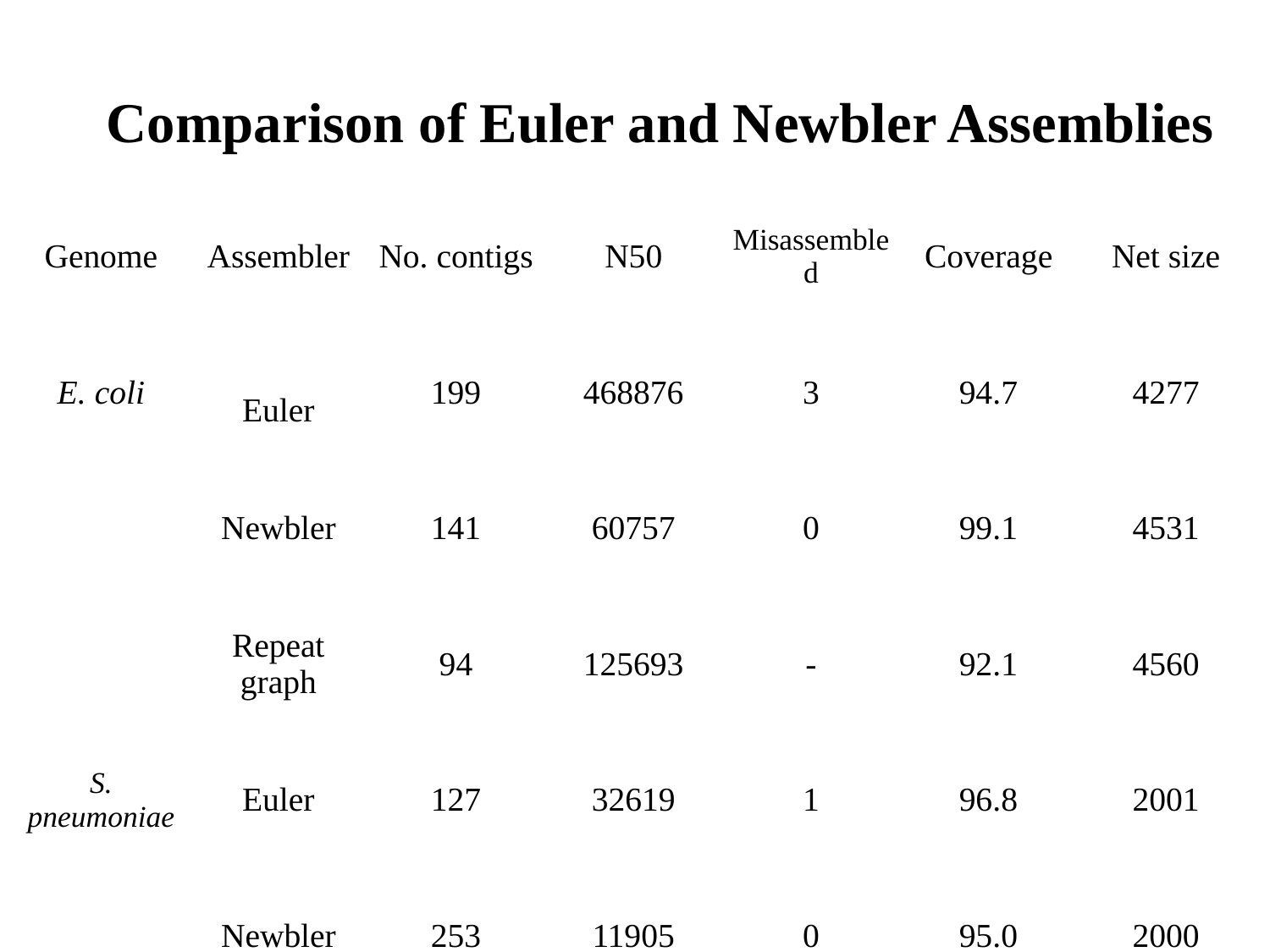

# Comparison of Euler and Newbler Assemblies
| Genome | Assembler | No. contigs | N50 | Misassembled | Coverage | Net size |
| --- | --- | --- | --- | --- | --- | --- |
| E. coli | Euler | 199 | 468876 | 3 | 94.7 | 4277 |
|  | Newbler | 141 | 60757 | 0 | 99.1 | 4531 |
|  | Repeat graph | 94 | 125693 | - | 92.1 | 4560 |
| S. pneumoniae | Euler | 127 | 32619 | 1 | 96.8 | 2001 |
|  | Newbler | 253 | 11905 | 0 | 95.0 | 2000 |
|  | Repeat graph | 136 | 36004 | - | 97.5 | 2091 |